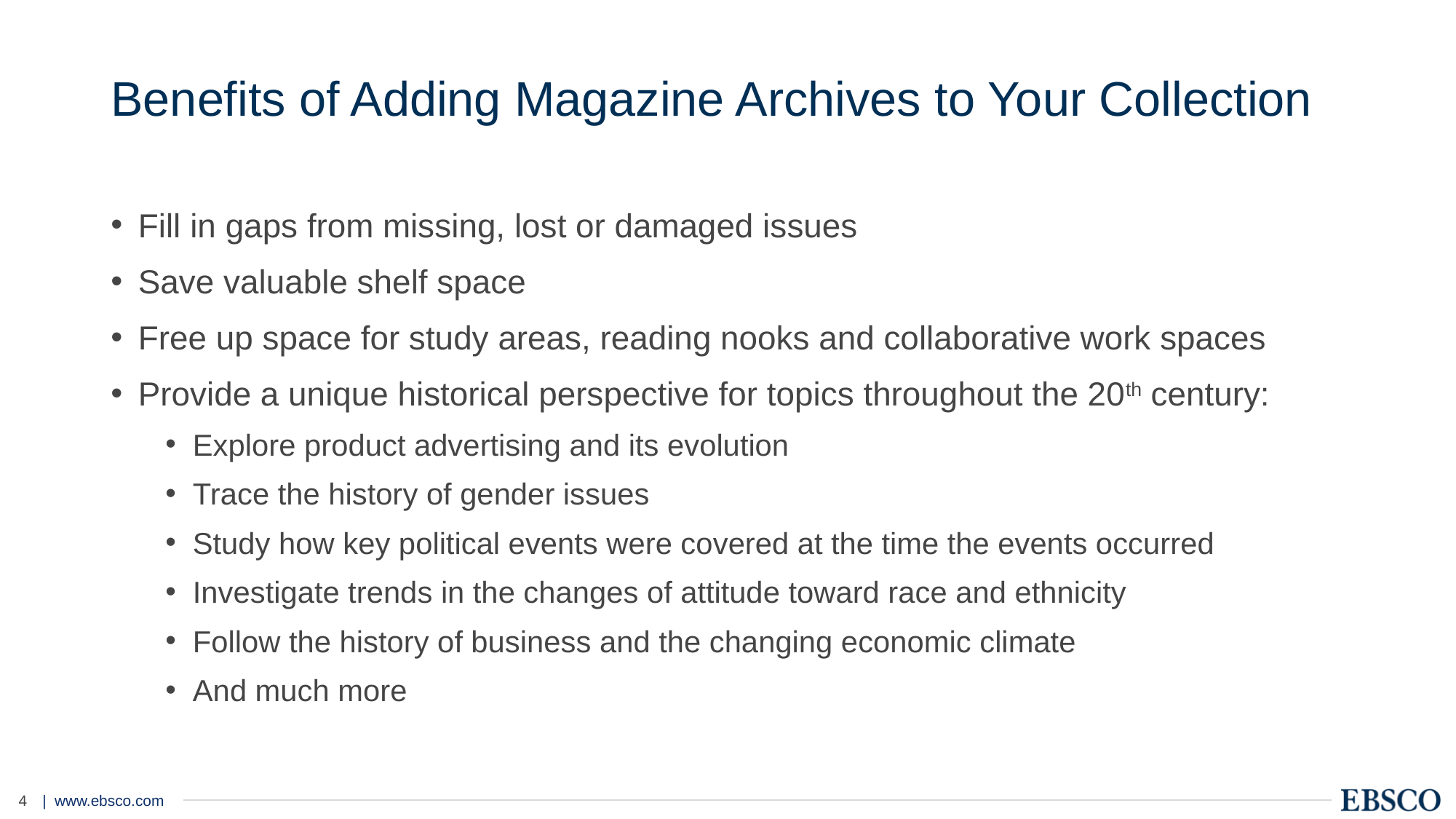

# Benefits of Adding Magazine Archives to Your Collection
Fill in gaps from missing, lost or damaged issues
Save valuable shelf space
Free up space for study areas, reading nooks and collaborative work spaces
Provide a unique historical perspective for topics throughout the 20th century:
Explore product advertising and its evolution
Trace the history of gender issues
Study how key political events were covered at the time the events occurred
Investigate trends in the changes of attitude toward race and ethnicity
Follow the history of business and the changing economic climate
And much more